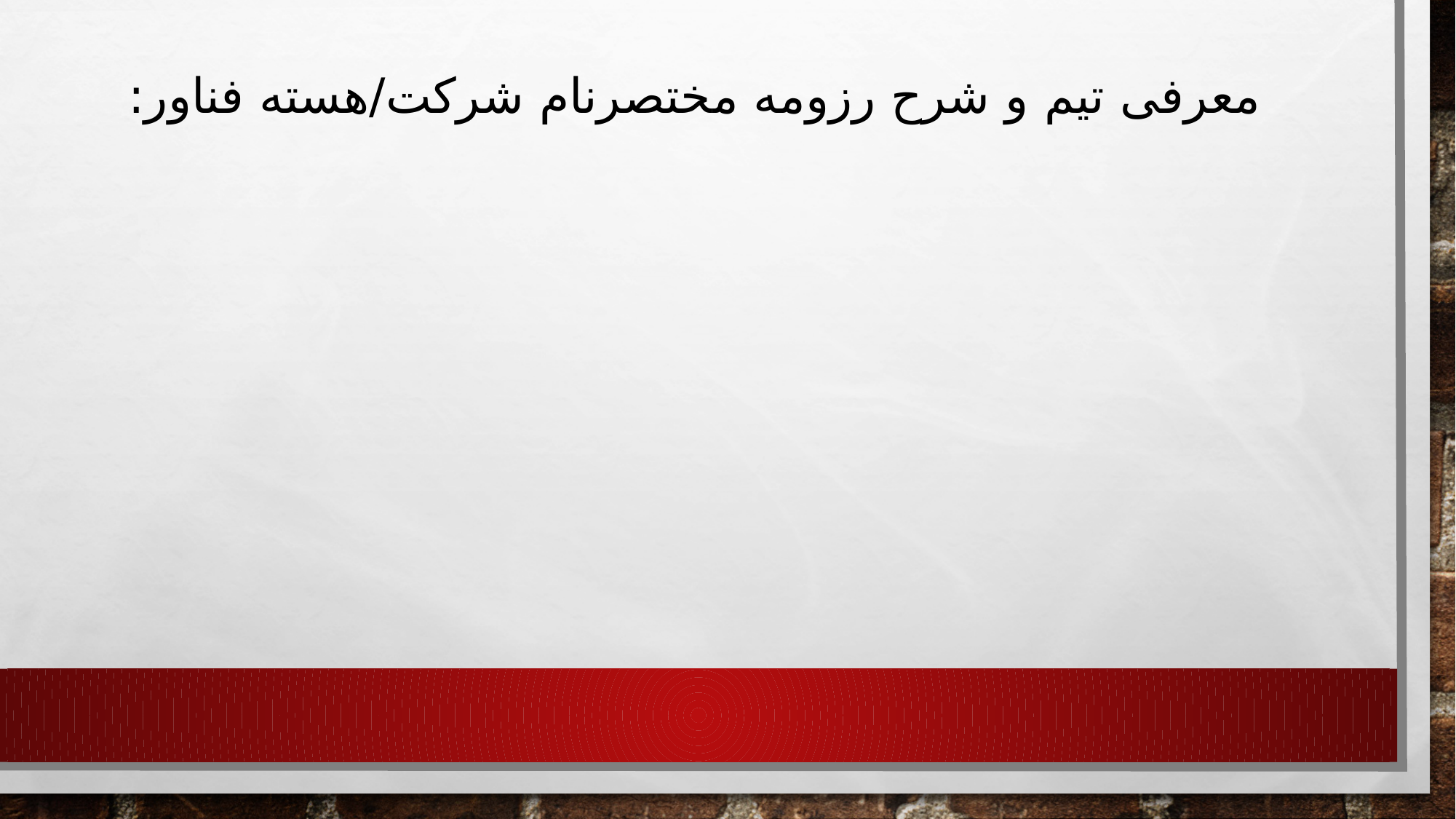

معرفی تیم و شرح رزومه مختصرنام شرکت/هسته فناور: